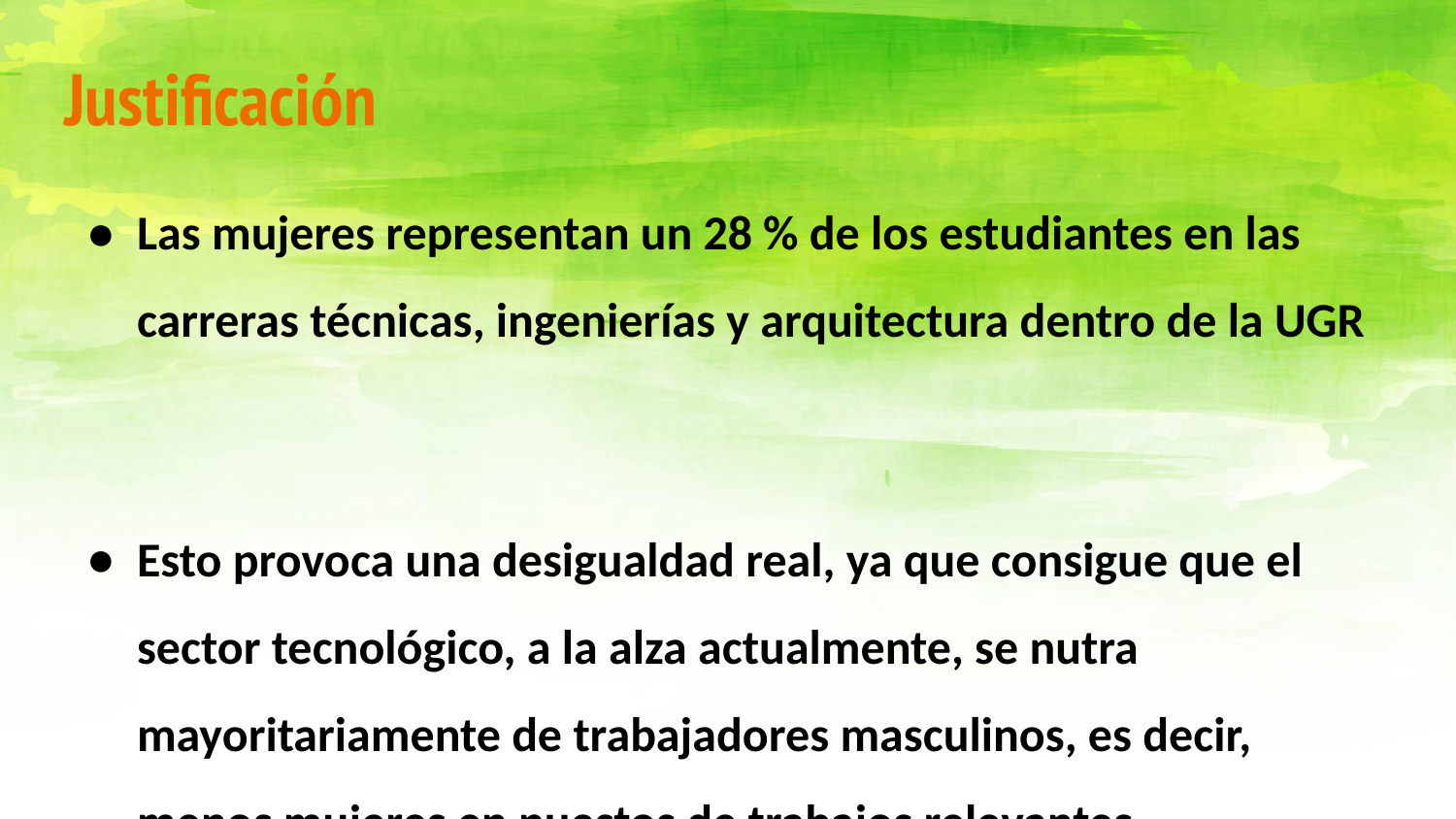

# Justificación

Las mujeres representan un 28 % de los estudiantes en las carreras técnicas, ingenierías y arquitectura dentro de la UGR

Esto provoca una desigualdad real, ya que consigue que el sector tecnológico, a la alza actualmente, se nutra mayoritariamente de trabajadores masculinos, es decir, menos mujeres en puestos de trabajos relevantes